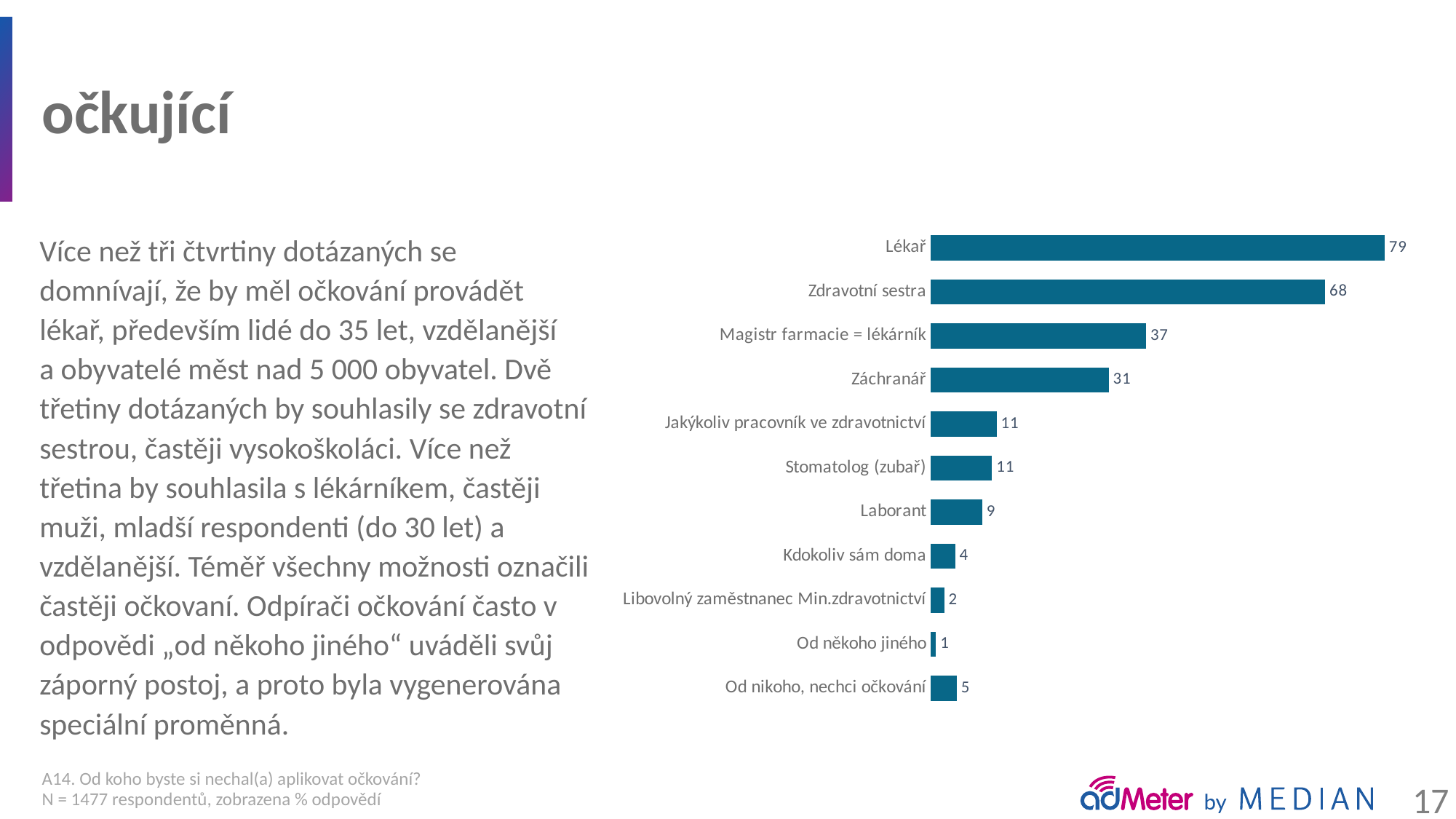

# očkující

### Chart

| Category | Sloupec1 |
|---|---|
| Lékař | 78.6 |
| Zdravotní sestra | 68.3 |
| Magistr farmacie = lékárník | 37.3 |
| Záchranář | 30.8 |
| Jakýkoliv pracovník ve zdravotnictví | 11.4 |
| Stomatolog (zubař) | 10.6 |
| Laborant | 8.9 |
| Kdokoliv sám doma | 4.2 |
| Libovolný zaměstnanec Min.zdravotnictví | 2.3 |
| Od někoho jiného | 0.9 |
| Od nikoho, nechci očkování | 4.5 |
Více než tři čtvrtiny dotázaných se domnívají, že by měl očkování provádět lékař, především lidé do 35 let, vzdělanější
a obyvatelé měst nad 5 000 obyvatel. Dvě třetiny dotázaných by souhlasily se zdravotní sestrou, častěji vysokoškoláci. Více než třetina by souhlasila s lékárníkem, častěji muži, mladší respondenti (do 30 let) a vzdělanější. Téměř všechny možnosti označili častěji očkovaní. Odpírači očkování často v odpovědi „od někoho jiného“ uváděli svůj záporný postoj, a proto byla vygenerována speciální proměnná.
A14. Od koho byste si nechal(a) aplikovat očkování?
N = 1477 respondentů, zobrazena % odpovědí